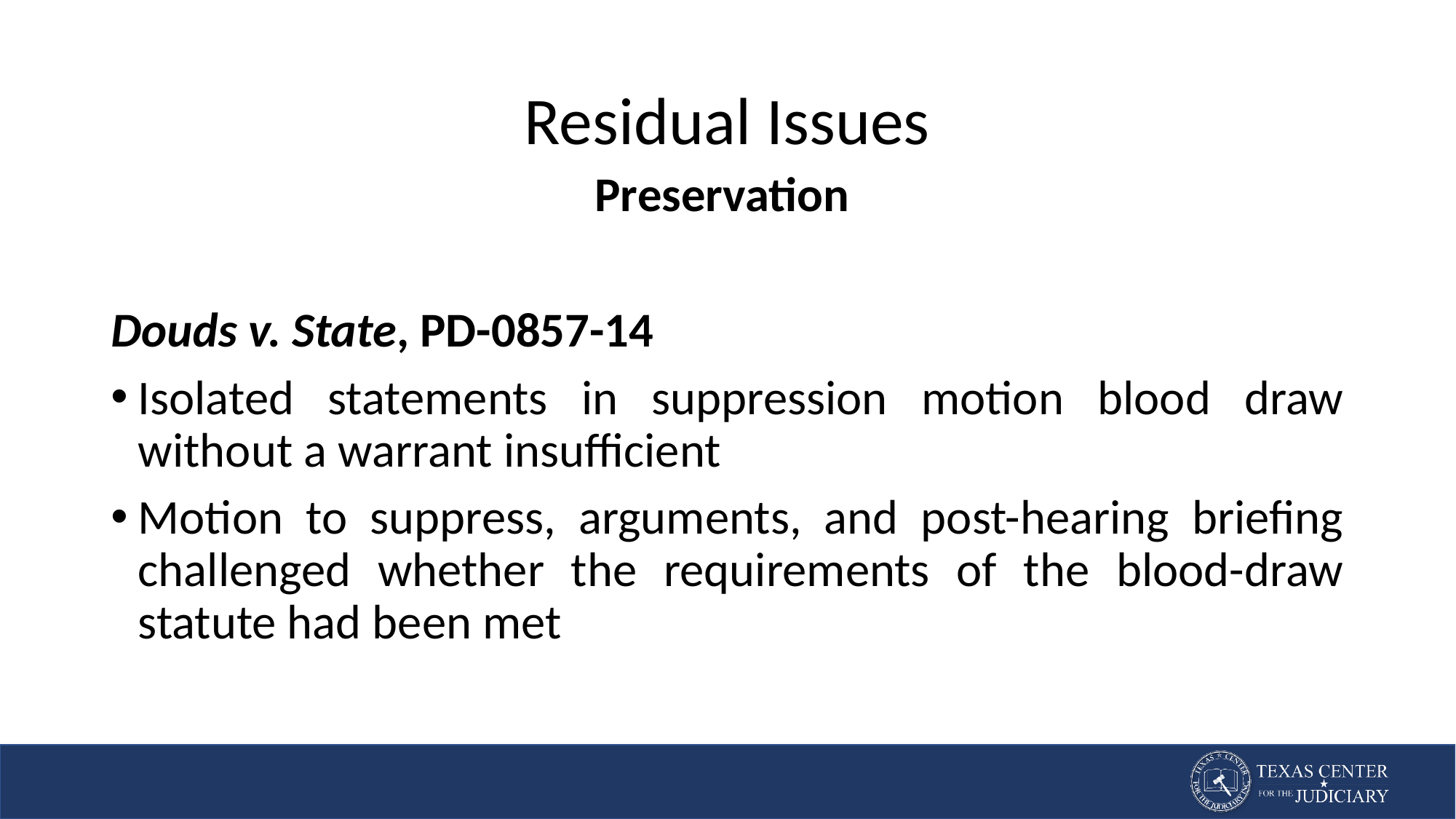

# Residual Issues
Preservation

Douds v. State, PD-0857-14
Isolated statements in suppression motion blood draw without a warrant insufficient
Motion to suppress, arguments, and post-hearing briefing challenged whether the requirements of the blood-draw statute had been met